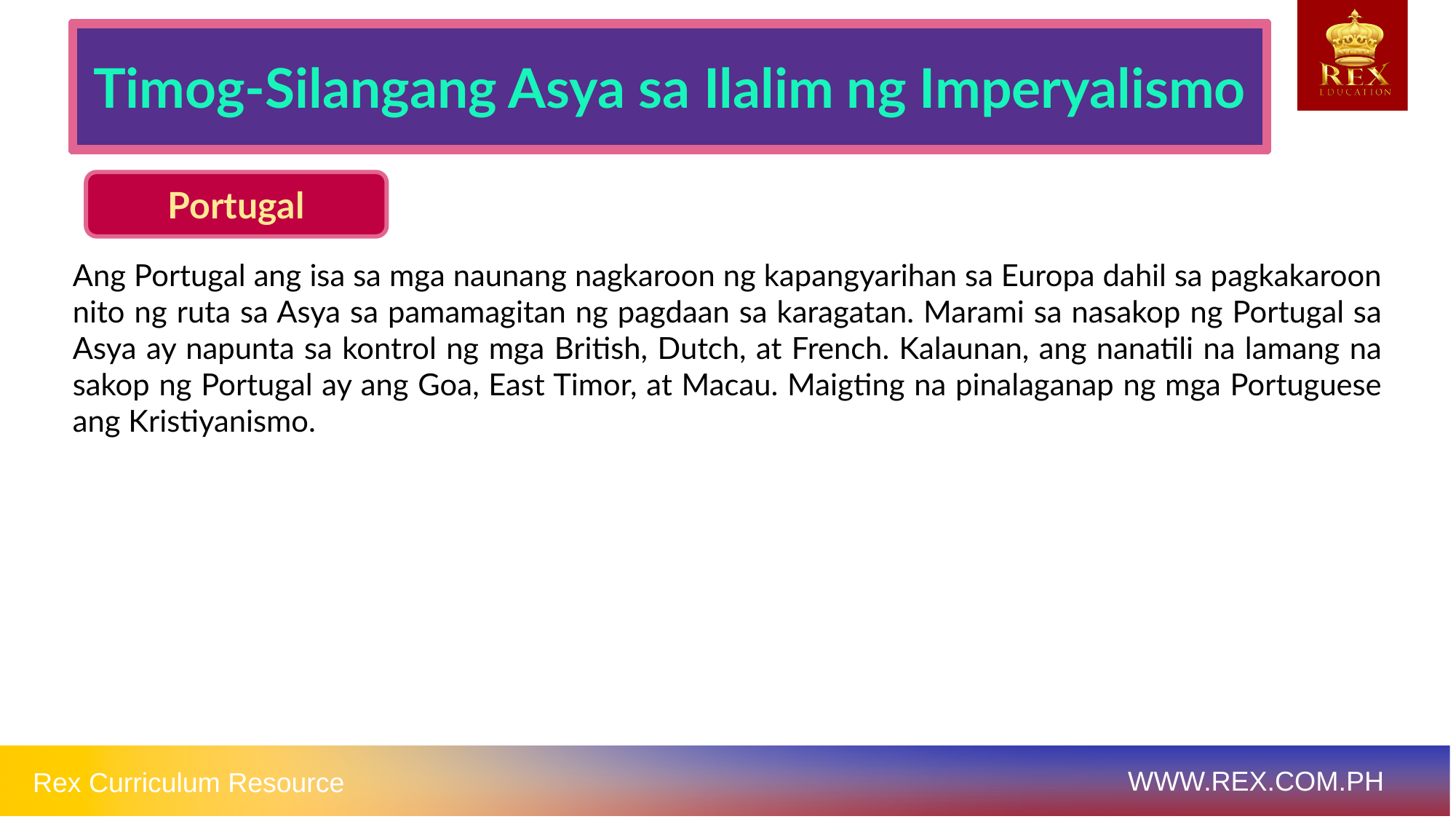

Sanhi at Epekto ng Prostitusyon at Pang-aabuso
Timog-Silangang Asya sa Ilalim ng Imperyalismo
Portugal
# Ang Portugal ang isa sa mga naunang nagkaroon ng kapangyarihan sa Europa dahil sa pagkakaroon nito ng ruta sa Asya sa pamamagitan ng pagdaan sa karagatan. Marami sa nasakop ng Portugal sa Asya ay napunta sa kontrol ng mga British, Dutch, at French. Kalaunan, ang nanatili na lamang na sakop ng Portugal ay ang Goa, East Timor, at Macau. Maigting na pinalaganap ng mga Portuguese ang Kristiyanismo.